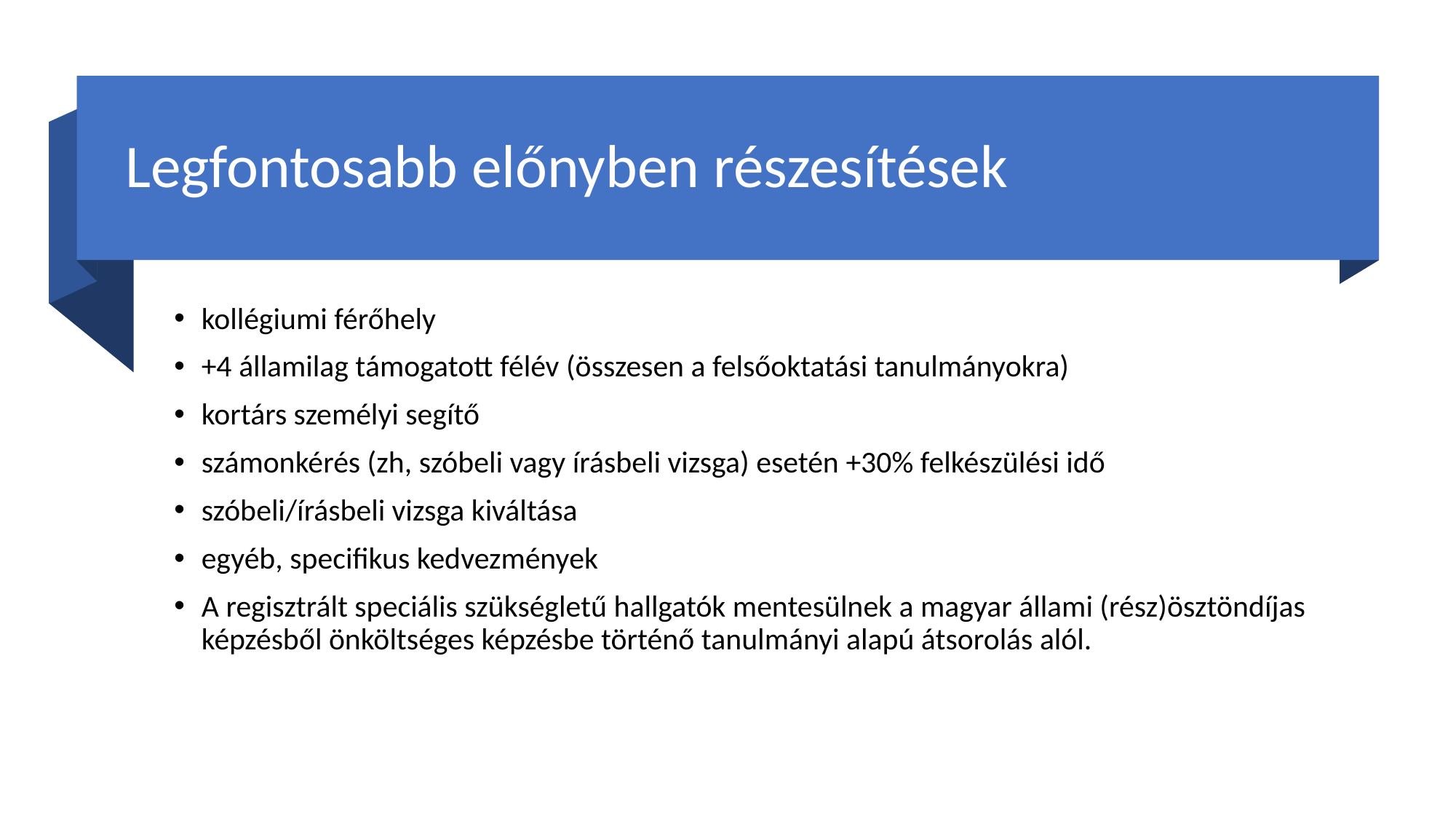

# Legfontosabb előnyben részesítések

kollégiumi férőhely
+4 államilag támogatott félév (összesen a felsőoktatási tanulmányokra)
kortárs személyi segítő
számonkérés (zh, szóbeli vagy írásbeli vizsga) esetén +30% felkészülési idő
szóbeli/írásbeli vizsga kiváltása
egyéb, specifikus kedvezmények
A regisztrált speciális szükségletű hallgatók mentesülnek a magyar állami (rész)ösztöndíjas képzésből önköltséges képzésbe történő tanulmányi alapú átsorolás alól.